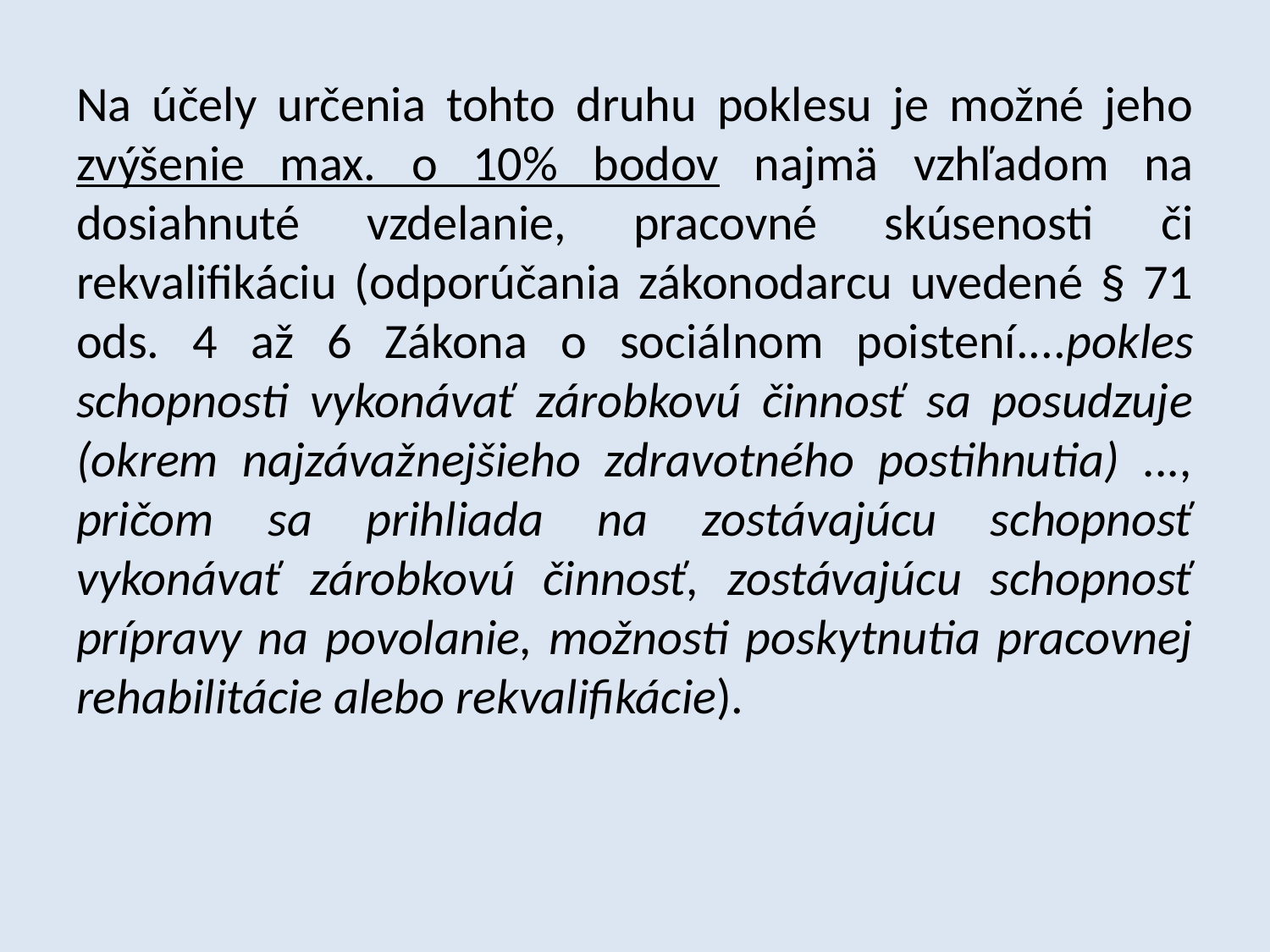

Na účely určenia tohto druhu poklesu je možné jeho zvýšenie max. o 10% bodov najmä vzhľadom na dosiahnuté vzdelanie, pracovné skúsenosti či rekvalifikáciu (odporúčania zákonodarcu uvedené § 71 ods. 4 až 6 Zákona o sociálnom poistení....pokles schopnosti vykonávať zárobkovú činnosť sa posudzuje (okrem najzávažnejšieho zdravotného postihnutia) ..., pričom sa prihliada na zostávajúcu schopnosť vykonávať zárobkovú činnosť, zostávajúcu schopnosť prípravy na povolanie, možnosti poskytnutia pracovnej rehabilitácie alebo rekvalifikácie).